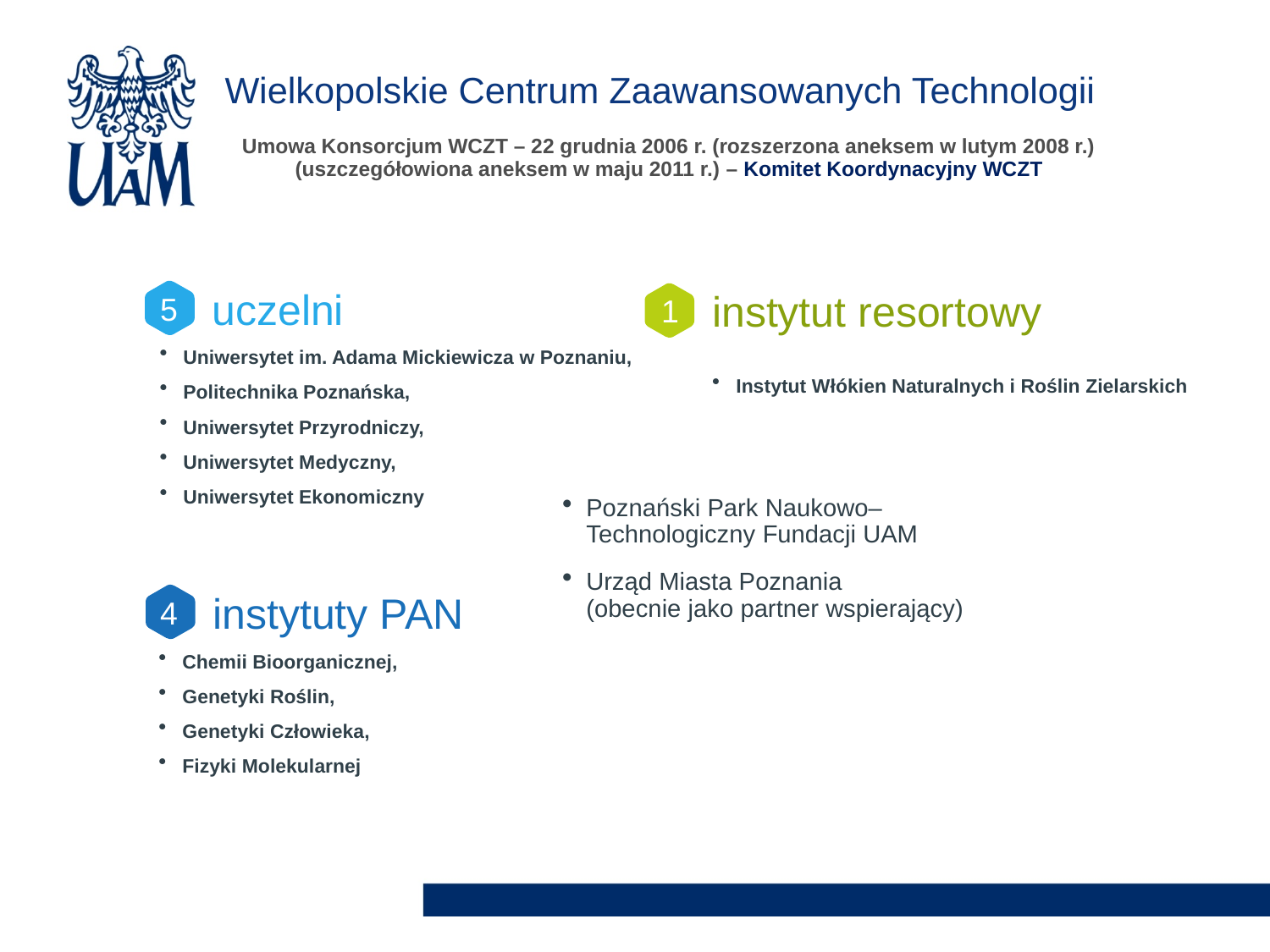

Wielkopolskie Centrum Zaawansowanych Technologii
Umowa Konsorcjum WCZT – 22 grudnia 2006 r. (rozszerzona aneksem w lutym 2008 r.) (uszczegółowiona aneksem w maju 2011 r.) – Komitet Koordynacyjny WCZT

5

1
uczelni
instytut resortowy

Instytut Włókien Naturalnych i Roślin Zielarskich
Uniwersytet im. Adama Mickiewicza w Poznaniu,
Politechnika Poznańska,
Uniwersytet Przyrodniczy,
Uniwersytet Medyczny,
Uniwersytet Ekonomiczny
Poznański Park Naukowo–Technologiczny Fundacji UAM
Urząd Miasta Poznania
(obecnie jako partner wspierający)

4
instytuty PAN
Chemii Bioorganicznej,
Genetyki Roślin,
Genetyki Człowieka,
Fizyki Molekularnej